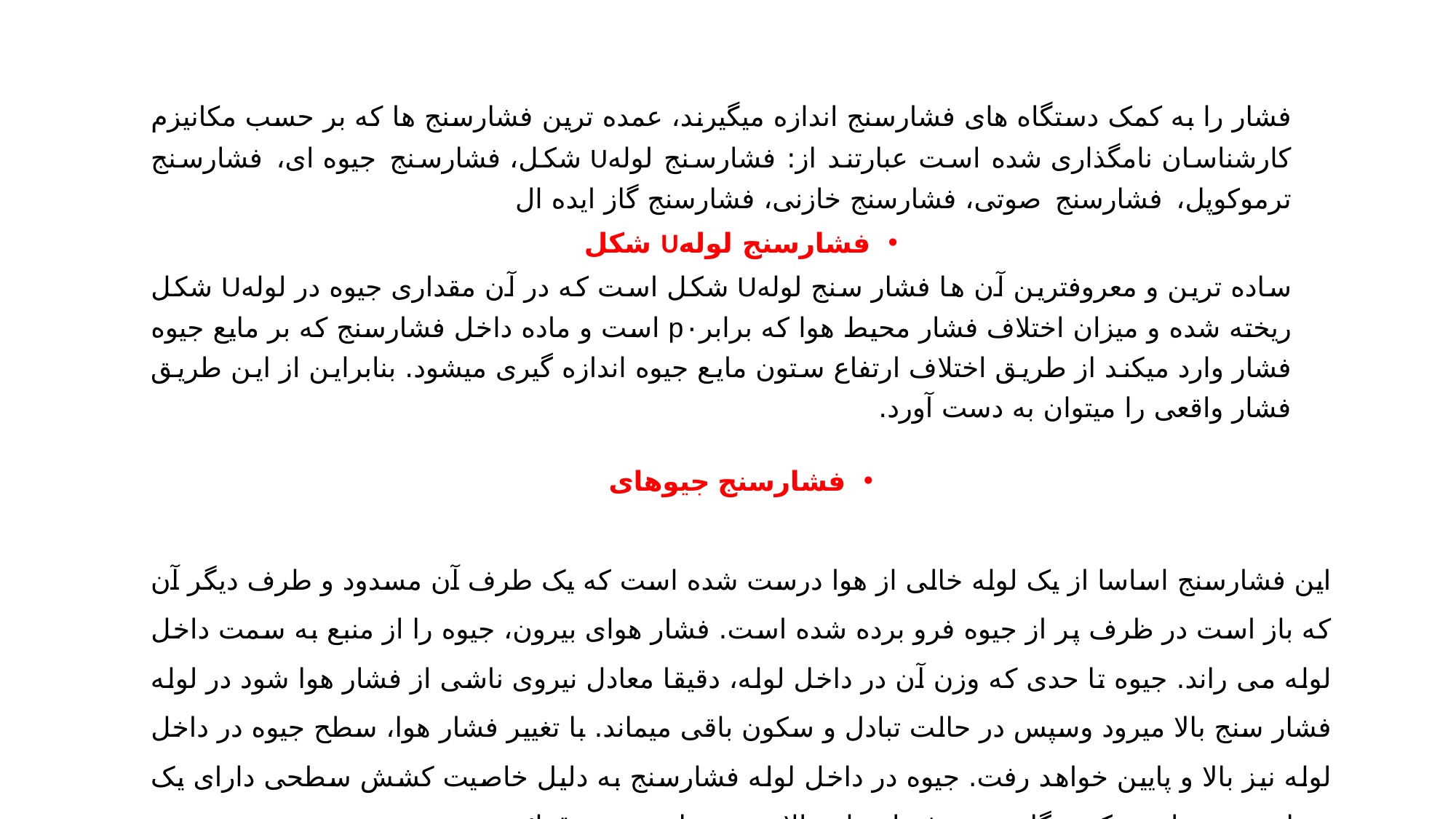

فشار را به کمک دستگاه های فشارسنج اندازه میگیرند، عمده ترین فشارسنج ها که بر حسب مکانیزم کارشناسان نامگذاری شده است عبارتند از: فشارسنج لولهU شکل، فشارسنج جیوه ای، فشارسنج ترموکوپل، فشارسنج صوتی، فشارسنج خازنی، فشارسنج گاز ایده ال
فشارسنج لولهU شکل
ساده ترین و معروفترین آن ها فشار سنج لولهU شکل است که در آن مقداری جیوه در لولهU شکل ریخته شده و میزان اختلاف فشار محیط هوا که برابرp۰ است و ماده داخل فشارسنج که بر مایع جیوه فشار وارد میکند از طریق اختلاف ارتفاع ستون مایع جیوه اندازه گیری میشود. بنابراین از این طریق فشار واقعی را میتوان به دست آورد.

فشارسنج جیوهای

این فشارسنج اساسا از یک لوله خالی از هوا درست شده است که یک طرف آن مسدود و طرف دیگر آن که باز است در ظرف پر از جیوه فرو برده شده است. فشار هوای بیرون، جیوه را از منبع به سمت داخل لوله می راند. جیوه تا حدی که وزن آن در داخل لوله، دقیقا معادل نیروی ناشی از فشار هوا شود در لوله فشار سنج بالا میرود وسپس در حالت تبادل و سکون باقی میماند. با تغییر فشار هوا، سطح جیوه در داخل لوله نیز بالا و پایین خواهد رفت. جیوه در داخل لوله فشارسنج به دلیل خاصیت کشش سطحی دارای یک سطح محدب است که هنگام تعیین فشار، باید بالاترین سطح محدب قرائت شود.